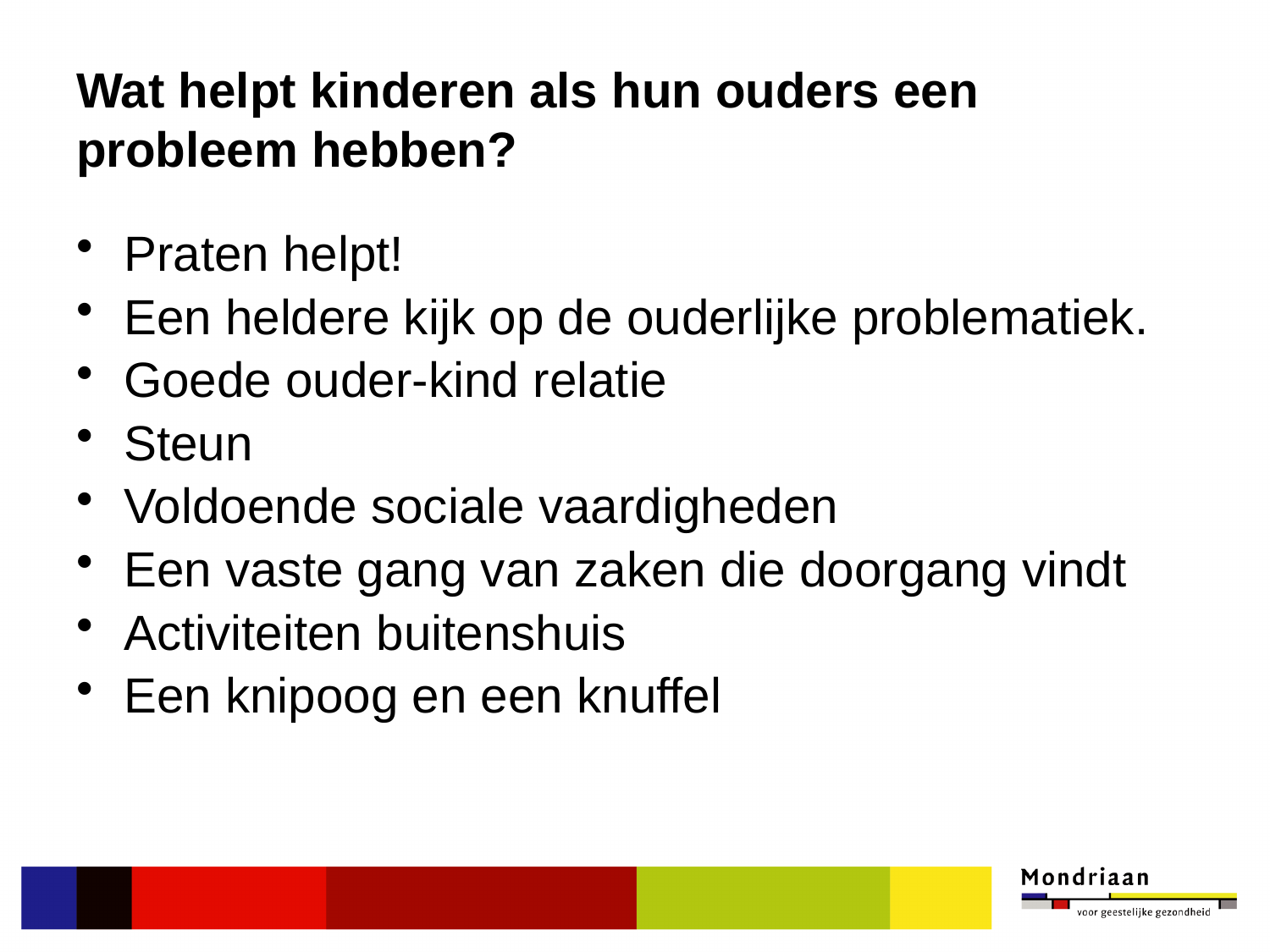

# Wat helpt kinderen als hun ouders een probleem hebben?
Praten helpt!
Een heldere kijk op de ouderlijke problematiek.
Goede ouder-kind relatie
Steun
Voldoende sociale vaardigheden
Een vaste gang van zaken die doorgang vindt
Activiteiten buitenshuis
Een knipoog en een knuffel